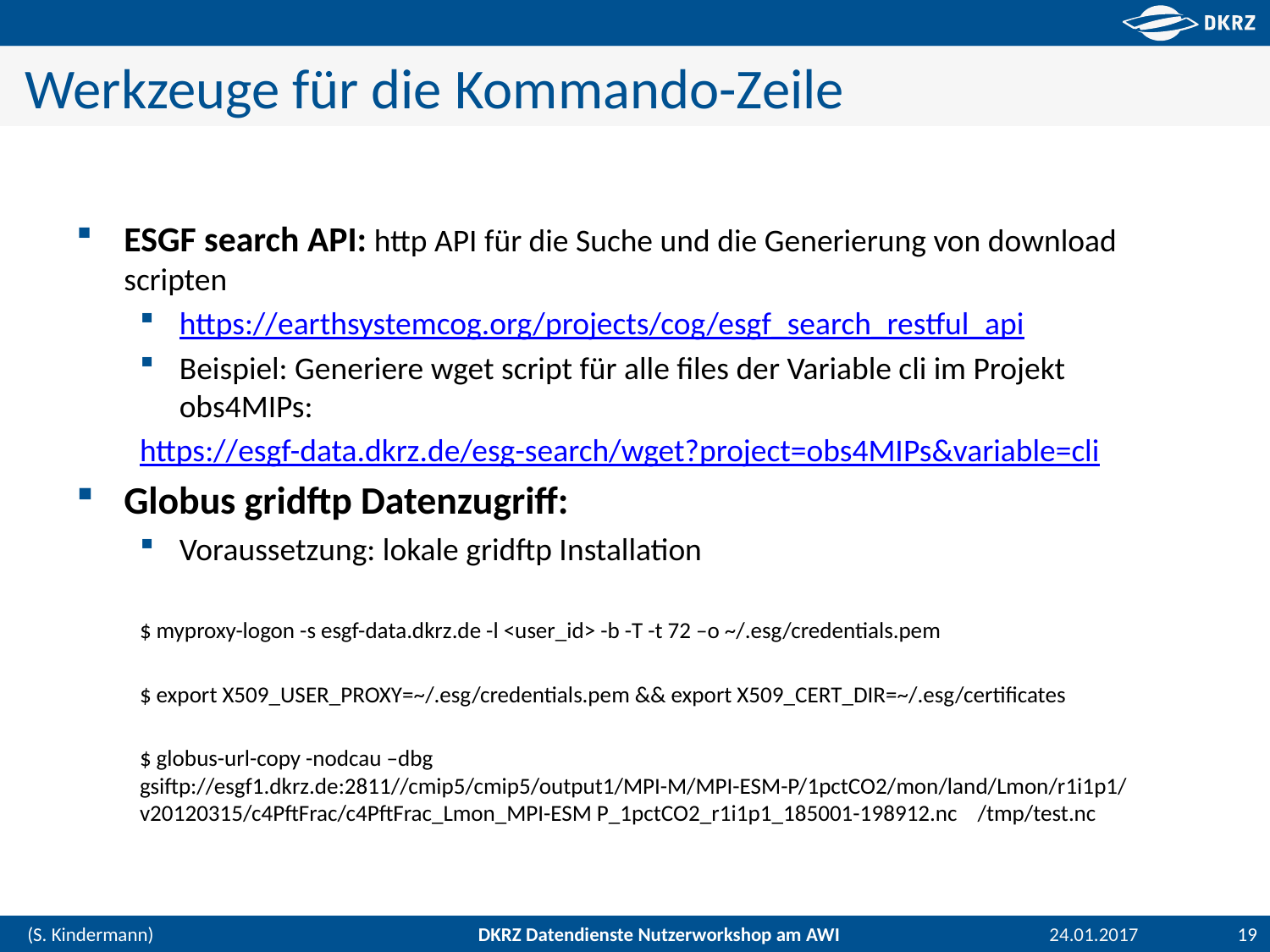

# Werkzeuge für die Kommando-Zeile
ESGF search API: http API für die Suche und die Generierung von download scripten
https://earthsystemcog.org/projects/cog/esgf_search_restful_api
Beispiel: Generiere wget script für alle files der Variable cli im Projekt obs4MIPs:
https://esgf-data.dkrz.de/esg-search/wget?project=obs4MIPs&variable=cli
Globus gridftp Datenzugriff:
Voraussetzung: lokale gridftp Installation

$ myproxy-logon -s esgf-data.dkrz.de -l <user_id> -b -T -t 72 –o ~/.esg/credentials.pem

$ export X509_USER_PROXY=~/.esg/credentials.pem && export X509_CERT_DIR=~/.esg/certificates

$ globus-url-copy -nodcau –dbg gsiftp://esgf1.dkrz.de:2811//cmip5/cmip5/output1/MPI-M/MPI-ESM-P/1pctCO2/mon/land/Lmon/r1i1p1/v20120315/c4PftFrac/c4PftFrac_Lmon_MPI-ESM P_1pctCO2_r1i1p1_185001-198912.nc    /tmp/test.nc
24.01.2017
19